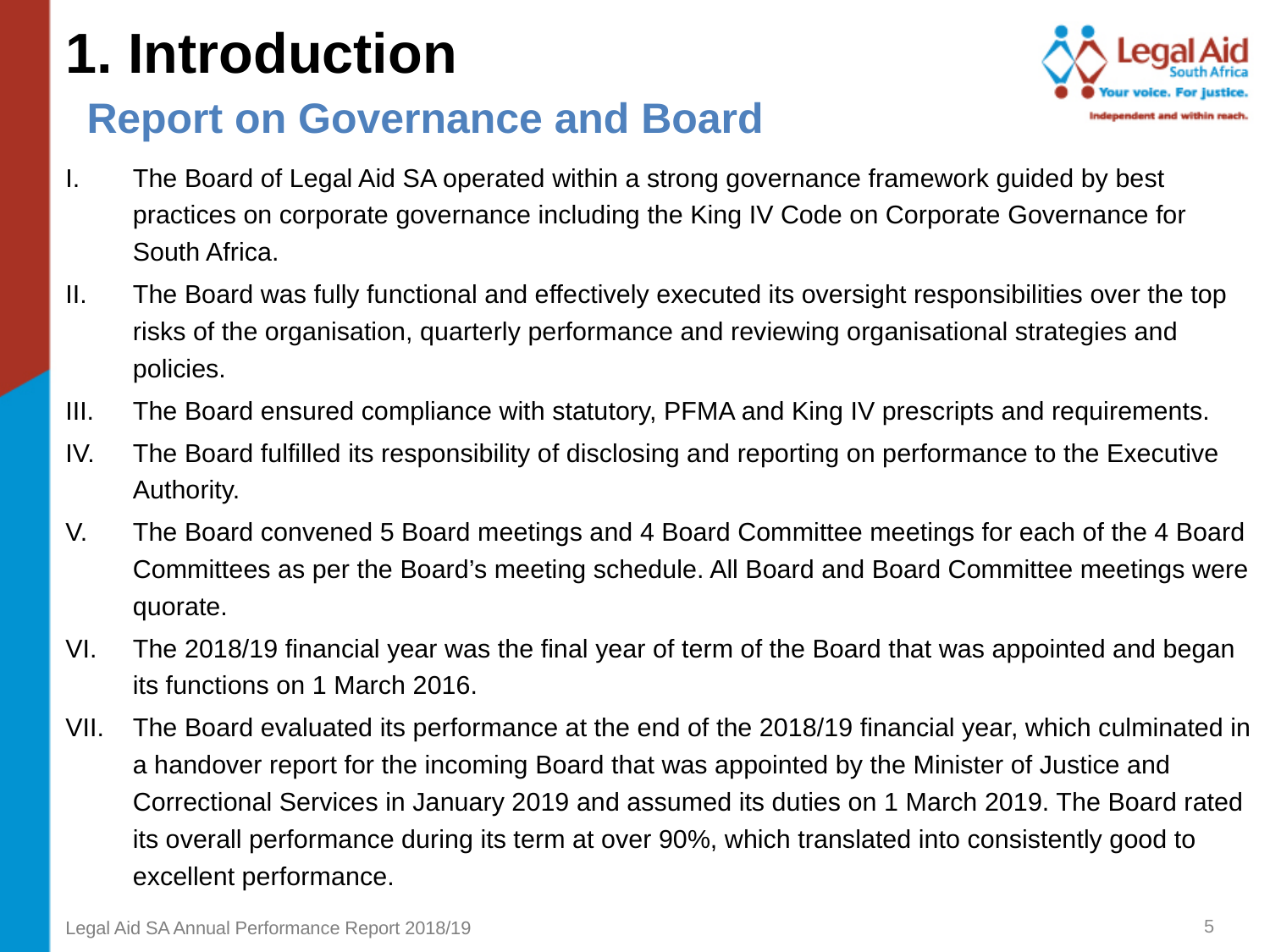

1. Introduction
Report on Governance and Board
The Board of Legal Aid SA operated within a strong governance framework guided by best practices on corporate governance including the King IV Code on Corporate Governance for South Africa.
The Board was fully functional and effectively executed its oversight responsibilities over the top risks of the organisation, quarterly performance and reviewing organisational strategies and policies.
The Board ensured compliance with statutory, PFMA and King IV prescripts and requirements.
The Board fulfilled its responsibility of disclosing and reporting on performance to the Executive Authority.
The Board convened 5 Board meetings and 4 Board Committee meetings for each of the 4 Board Committees as per the Board’s meeting schedule. All Board and Board Committee meetings were quorate.
The 2018/19 financial year was the final year of term of the Board that was appointed and began its functions on 1 March 2016.
The Board evaluated its performance at the end of the 2018/19 financial year, which culminated in a handover report for the incoming Board that was appointed by the Minister of Justice and Correctional Services in January 2019 and assumed its duties on 1 March 2019. The Board rated its overall performance during its term at over 90%, which translated into consistently good to excellent performance.

5
Legal Aid SA Annual Performance Report 2018/19